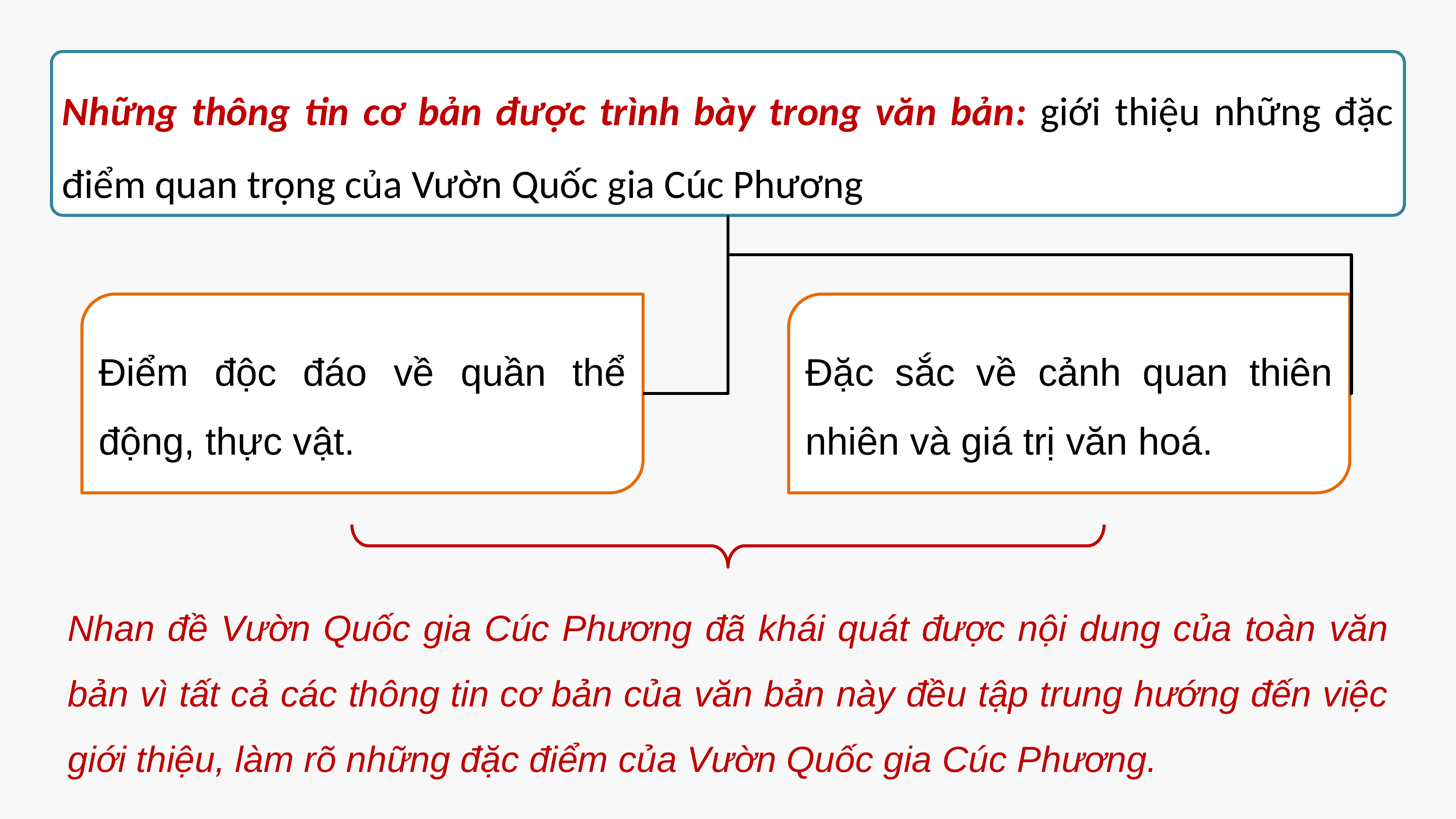

Những thông tin cơ bản được trình bày trong văn bản: giới thiệu những đặc điểm quan trọng của Vườn Quốc gia Cúc Phương

Điểm độc đáo về quần thể động, thực vật.
Đặc sắc về cảnh quan thiên nhiên và giá trị văn hoá.
Nhan đề Vườn Quốc gia Cúc Phương đã khái quát được nội dung của toàn văn bản vì tất cả các thông tin cơ bản của văn bản này đều tập trung hướng đến việc giới thiệu, làm rõ những đặc điểm của Vườn Quốc gia Cúc Phương.